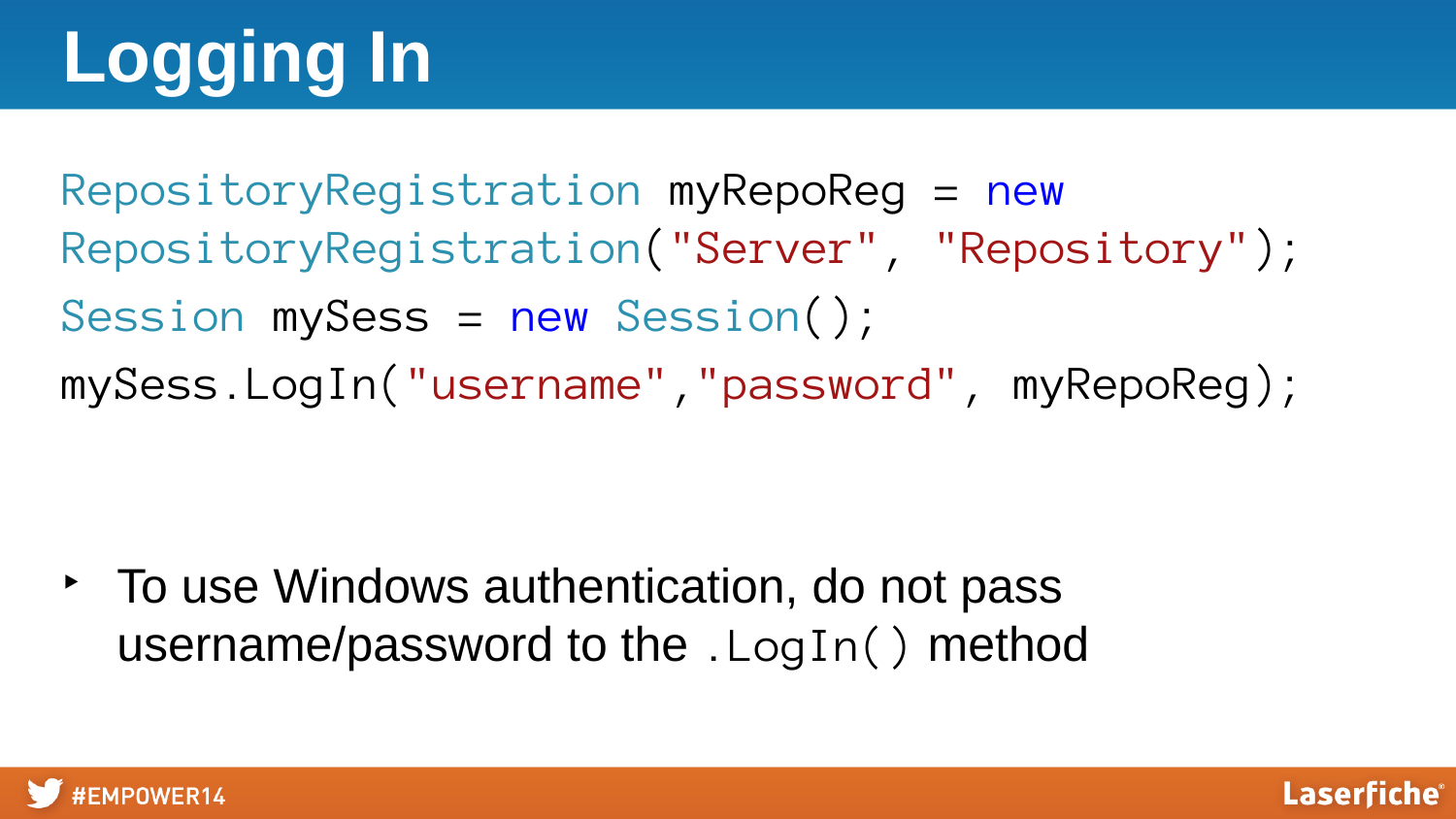

# Logging In
RepositoryRegistration myRepoReg = new RepositoryRegistration("Server", "Repository");
Session mySess = new Session();
mySess.LogIn("username","password", myRepoReg);

To use Windows authentication, do not pass username/password to the .LogIn() method